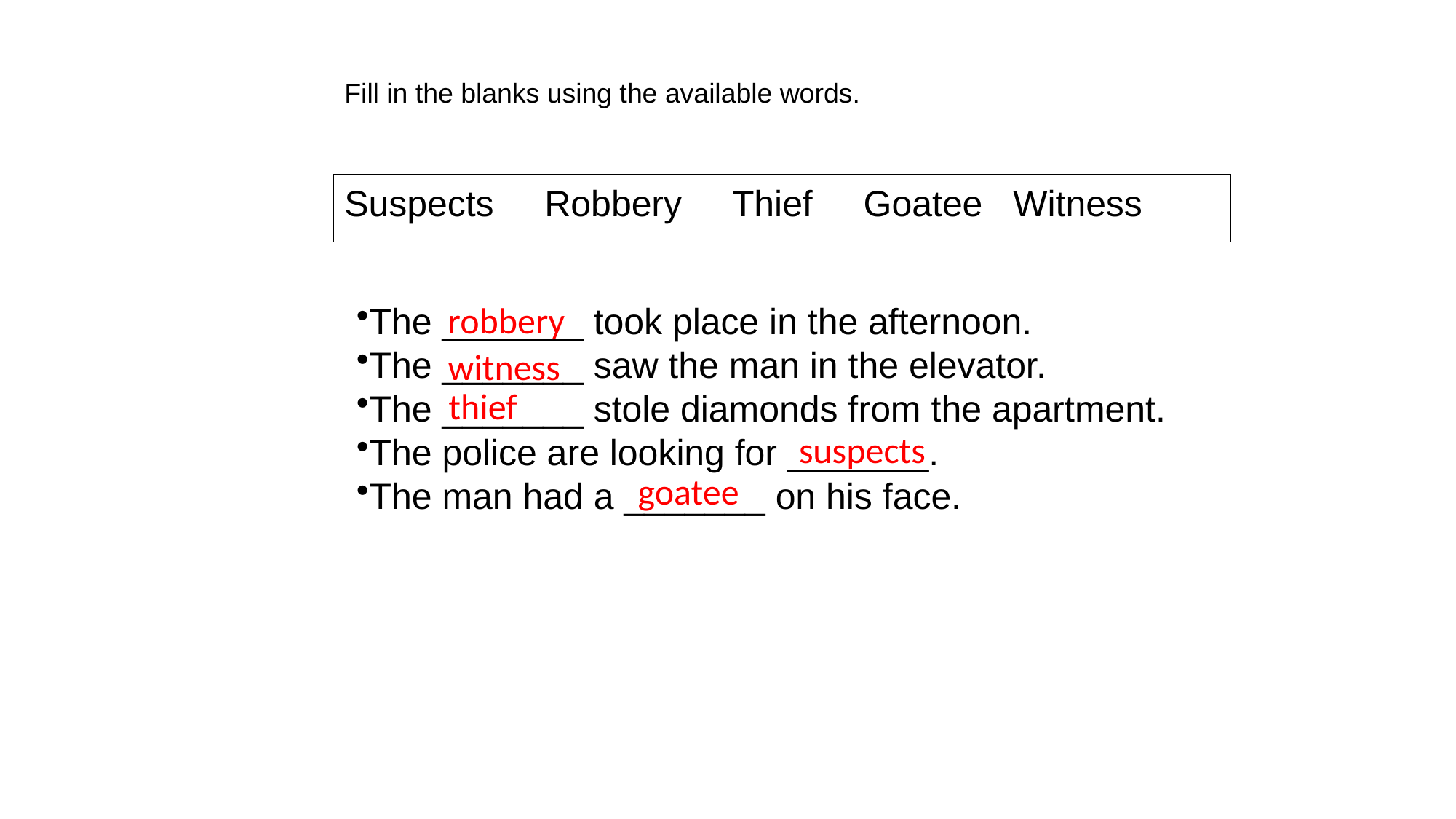

Fill in the blanks using the available words.

Suspects     Robbery     Thief     Goatee   Witness
The _______ took place in the afternoon.
The _______ saw the man in the elevator.
The _______ stole diamonds from the apartment.
The police are looking for _______.
The man had a _______ on his face.
robbery
witness

thief
suspects
goatee